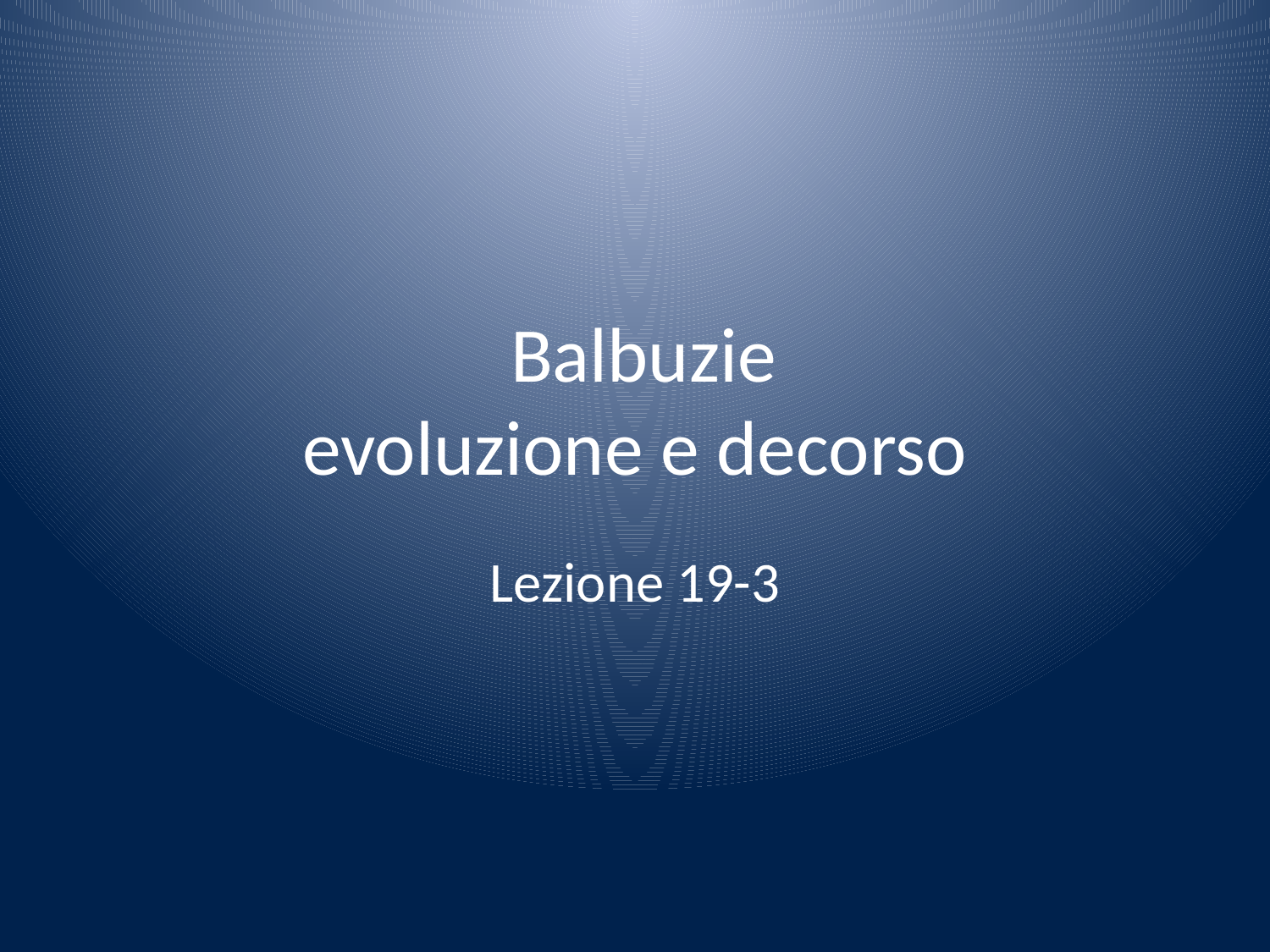

# Balbuzie evoluzione e decorso
Lezione 19-3